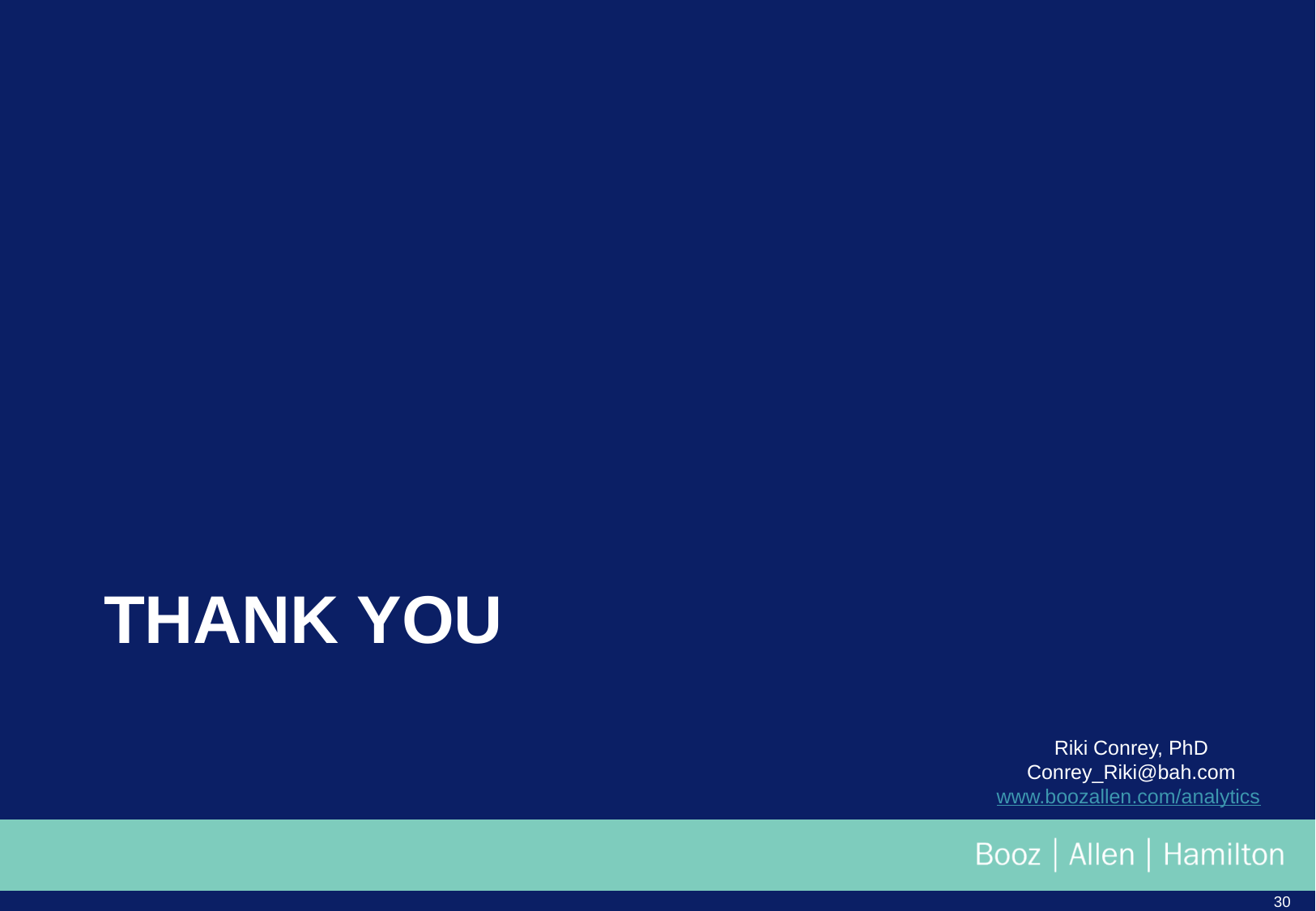

# Thank you
Riki Conrey, PhD
Conrey_Riki@bah.com
www.boozallen.com/analytics